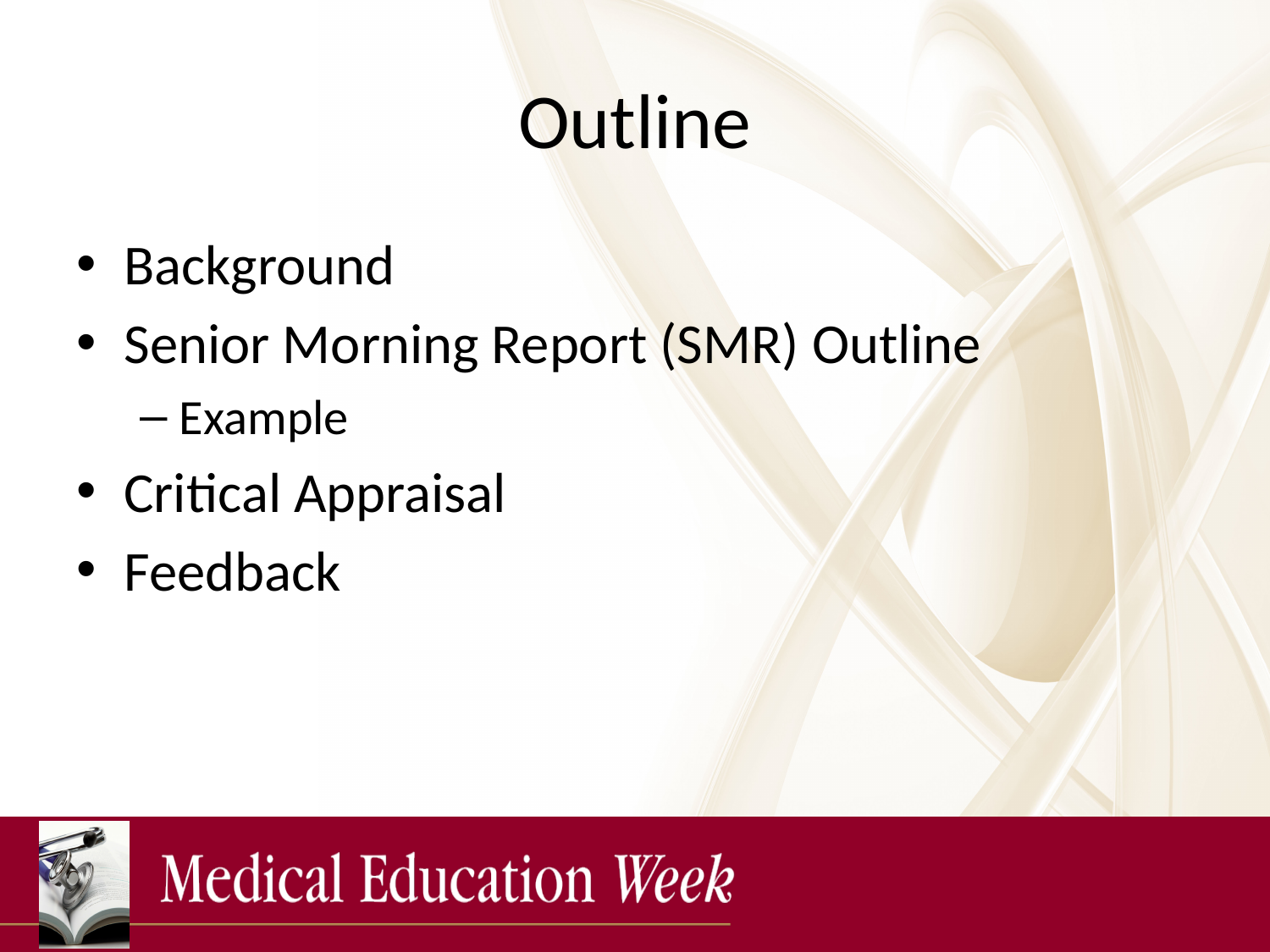

# Outline
Background
Senior Morning Report (SMR) Outline
Example
Critical Appraisal
Feedback